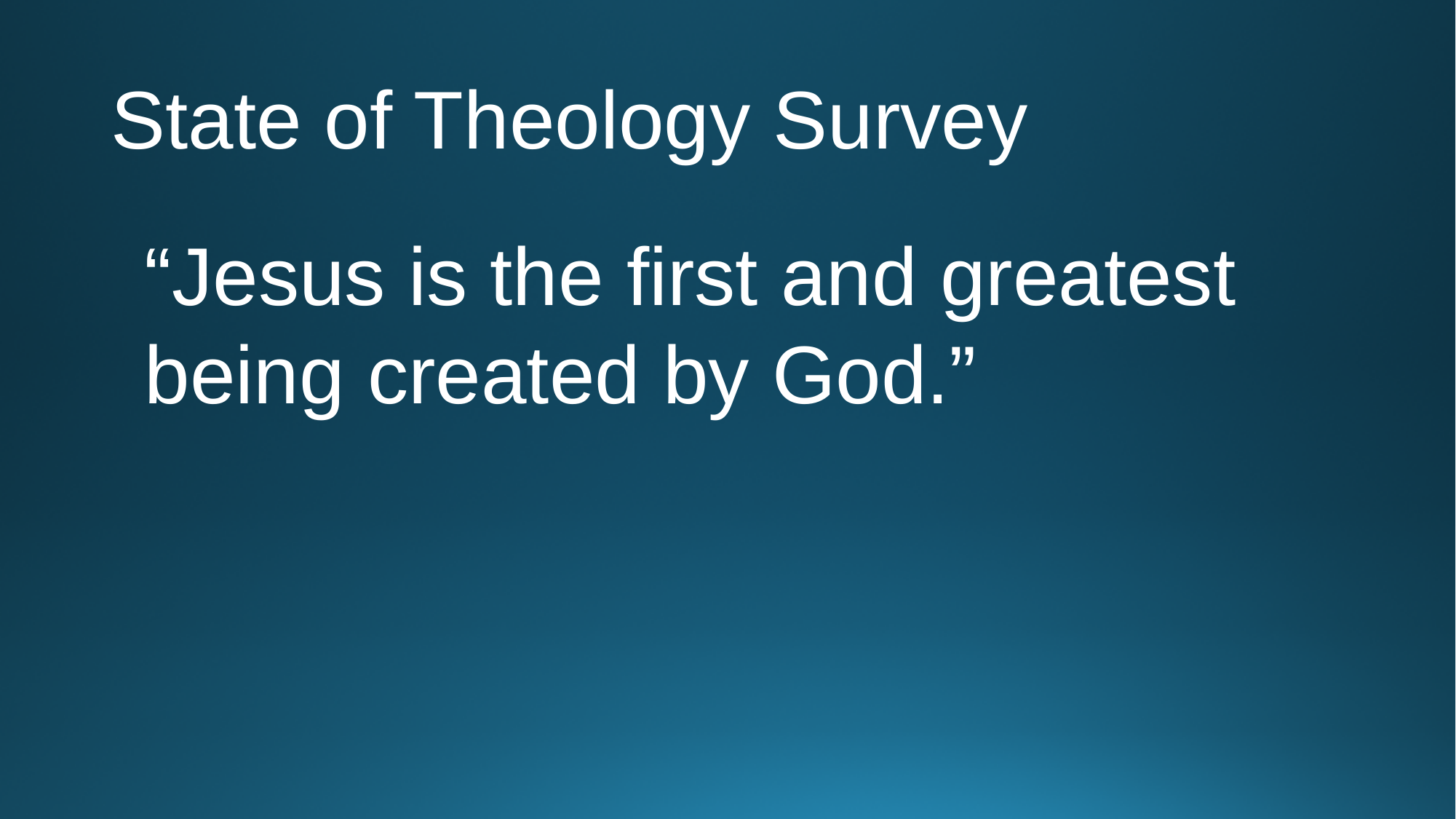

# State of Theology Survey
“Jesus is the first and greatest being created by God.”